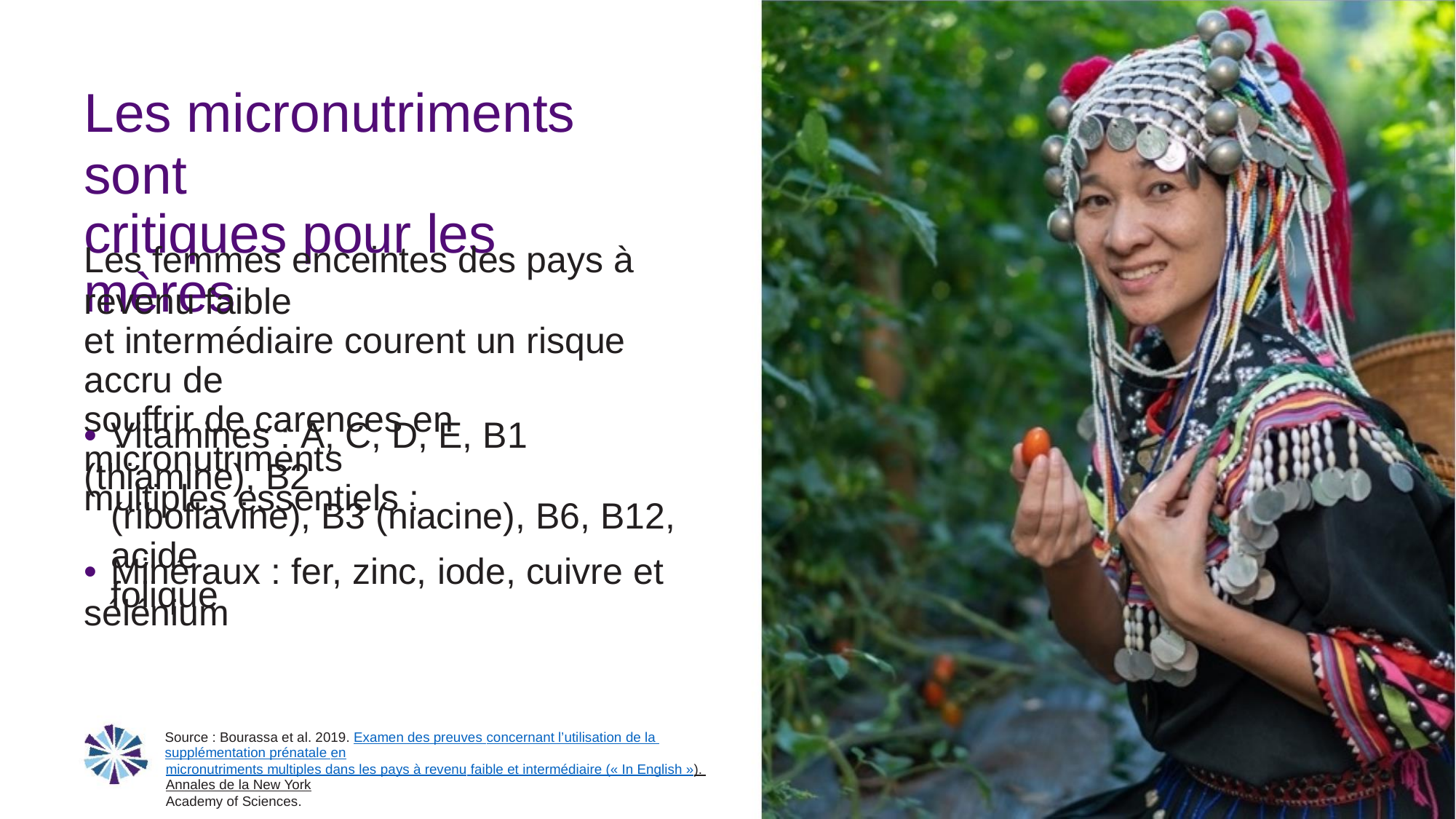

Les micronutriments sont
critiques pour les mères
Les femmes enceintes des pays à revenu faible
et intermédiaire courent un risque accru de
souffrir de carences en micronutriments
multiples essentiels :
• Vitamines : A, C, D, E, B1 (thiamine), B2
(riboflavine), B3 (niacine), B6, B12, acide
folique
• Minéraux : fer, zinc, iode, cuivre et sélénium
Source : Bourassa et al. 2019. Examen des preuves concernant l’utilisation de la supplémentation prénatale en
micronutriments multiples dans les pays à revenu faible et intermédiaire (« In English »). Annales de la New York
Academy of Sciences.